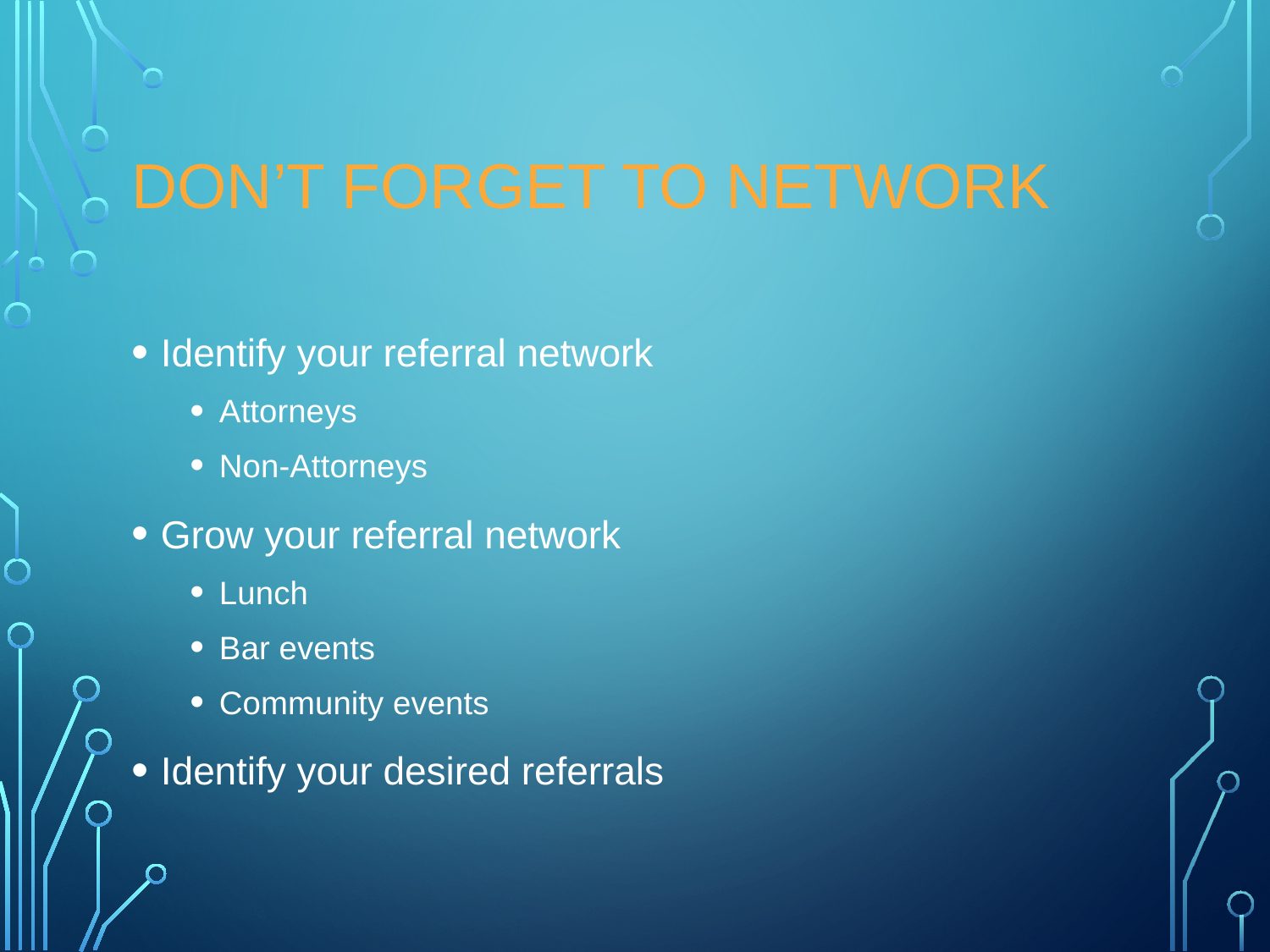

# Don’t Forget to Network
Identify your referral network
Attorneys
Non-Attorneys
Grow your referral network
Lunch
Bar events
Community events
Identify your desired referrals